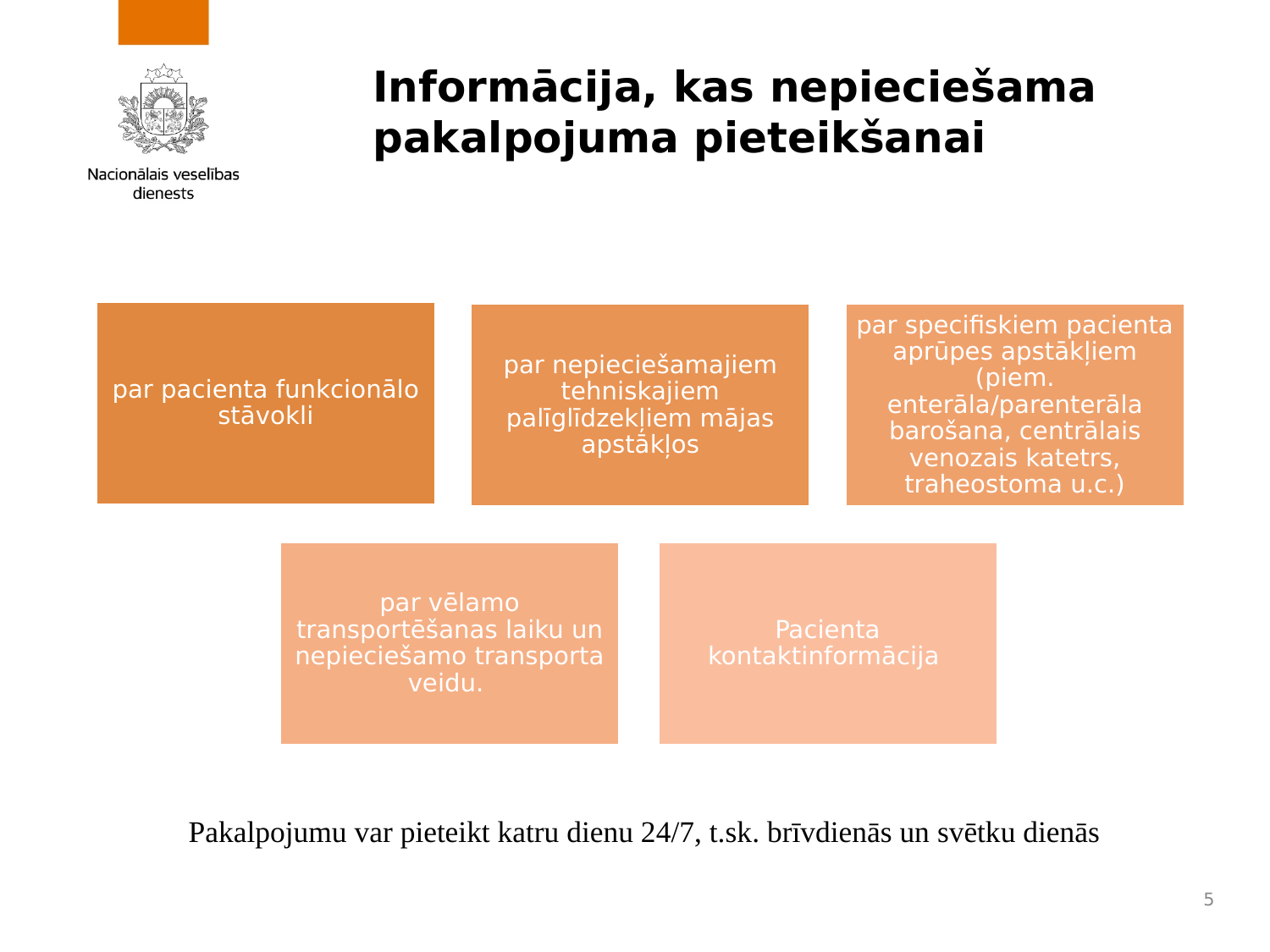

# Informācija, kas nepieciešama pakalpojuma pieteikšanai
par pacienta funkcionālo stāvokli
par nepieciešamajiem tehniskajiem palīglīdzekļiem mājas apstākļos
par specifiskiem pacienta aprūpes apstākļiem (piem. enterāla/parenterāla barošana, centrālais venozais katetrs, traheostoma u.c.)
par vēlamo transportēšanas laiku un nepieciešamo transporta veidu.
Pacienta kontaktinformācija
Pakalpojumu var pieteikt katru dienu 24/7, t.sk. brīvdienās un svētku dienās
5